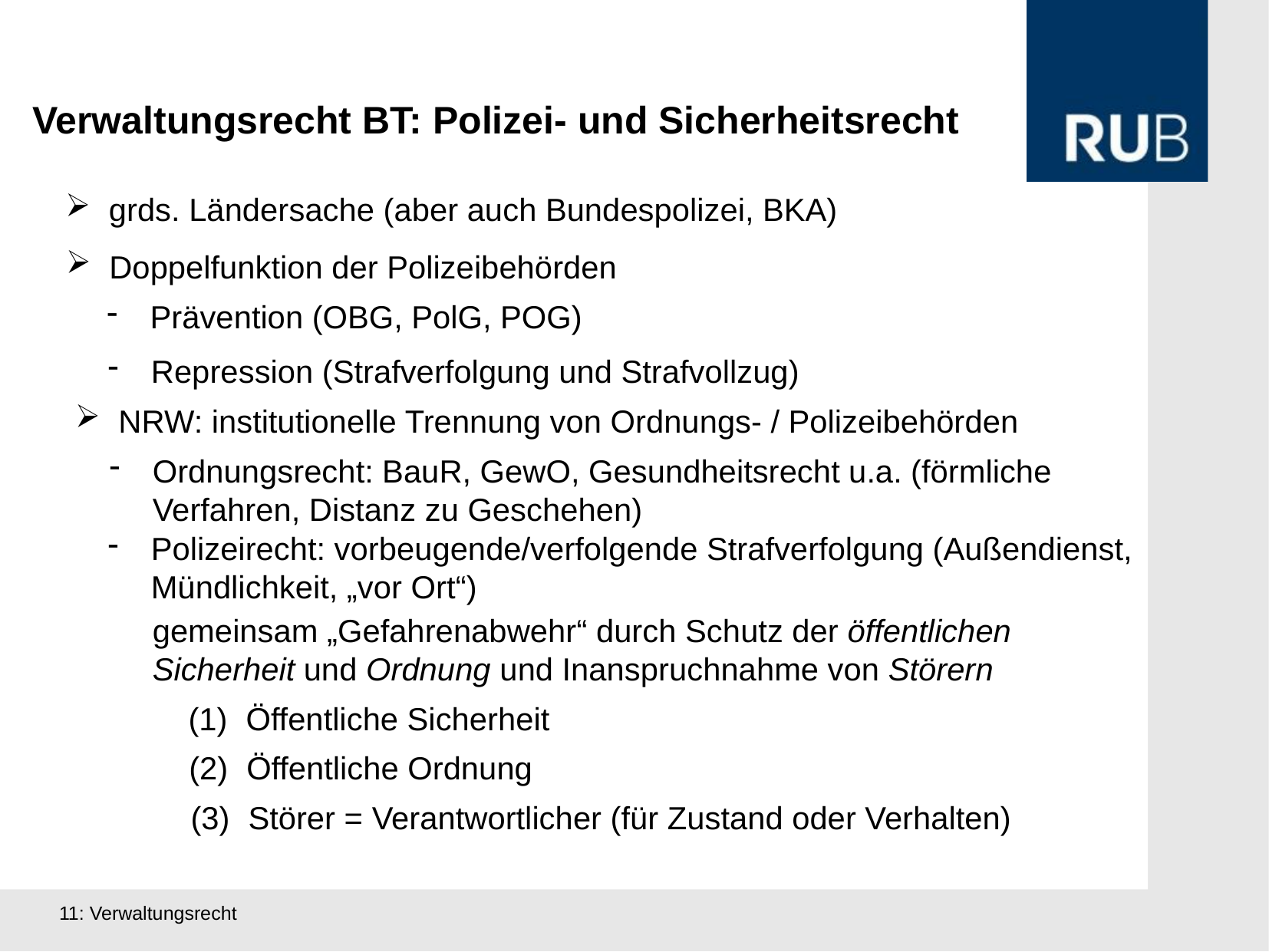

Verwaltungsrecht BT: Polizei- und Sicherheitsrecht
grds. Ländersache (aber auch Bundespolizei, BKA)
Doppelfunktion der Polizeibehörden
Prävention (OBG, PolG, POG)
Repression (Strafverfolgung und Strafvollzug)
NRW: institutionelle Trennung von Ordnungs- / Polizeibehörden
Ordnungsrecht: BauR, GewO, Gesundheitsrecht u.a. (förmliche Verfahren, Distanz zu Geschehen)
Polizeirecht: vorbeugende/verfolgende Strafverfolgung (Außendienst, Mündlichkeit, „vor Ort“)
gemeinsam „Gefahrenabwehr“ durch Schutz der öffentlichen Sicherheit und Ordnung und Inanspruchnahme von Störern
Öffentliche Sicherheit
Öffentliche Ordnung
Störer = Verantwortlicher (für Zustand oder Verhalten)
11: Verwaltungsrecht